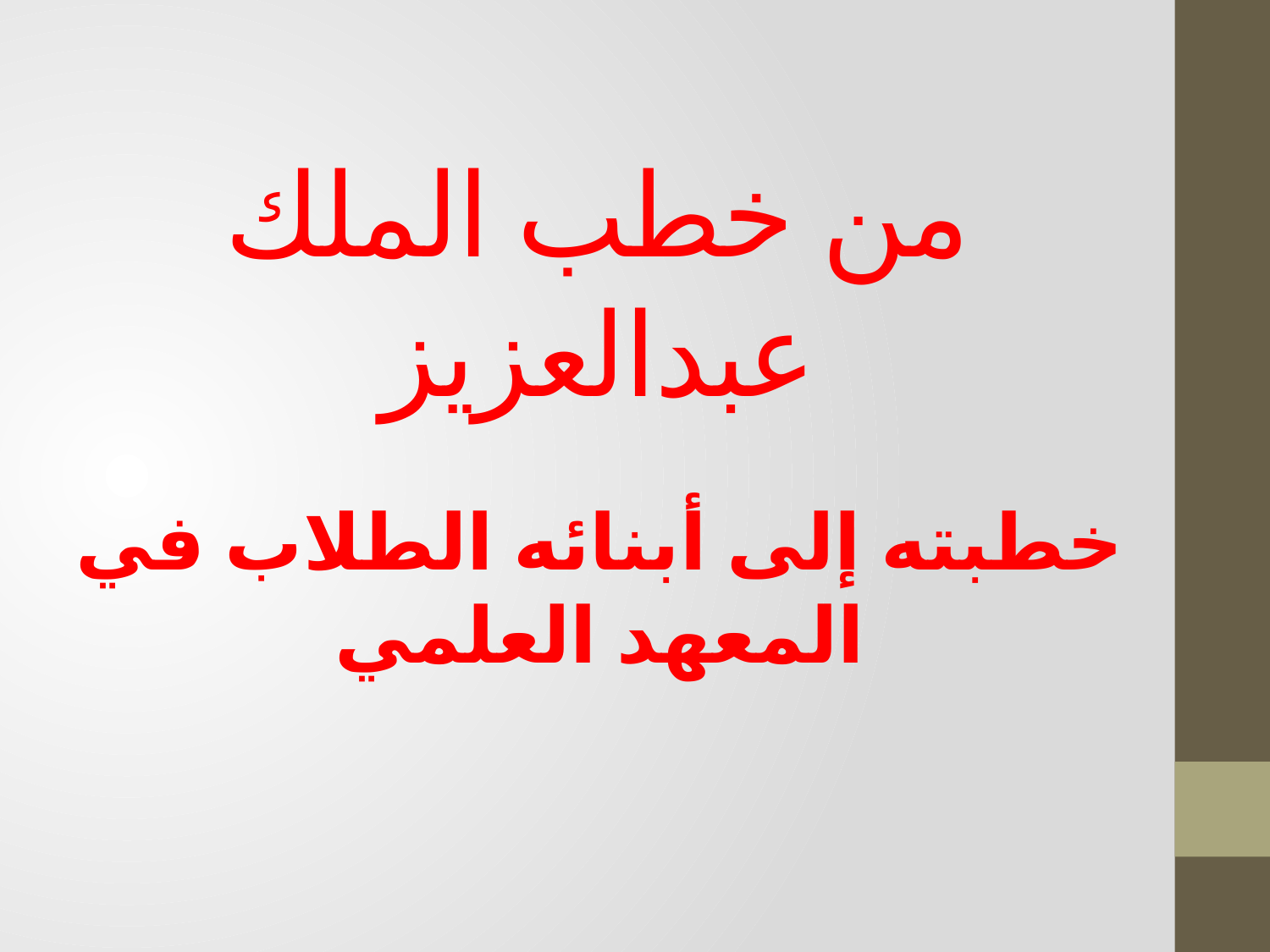

# من خطب الملك عبدالعزيز
خطبته إلى أبنائه الطلاب في المعهد العلمي